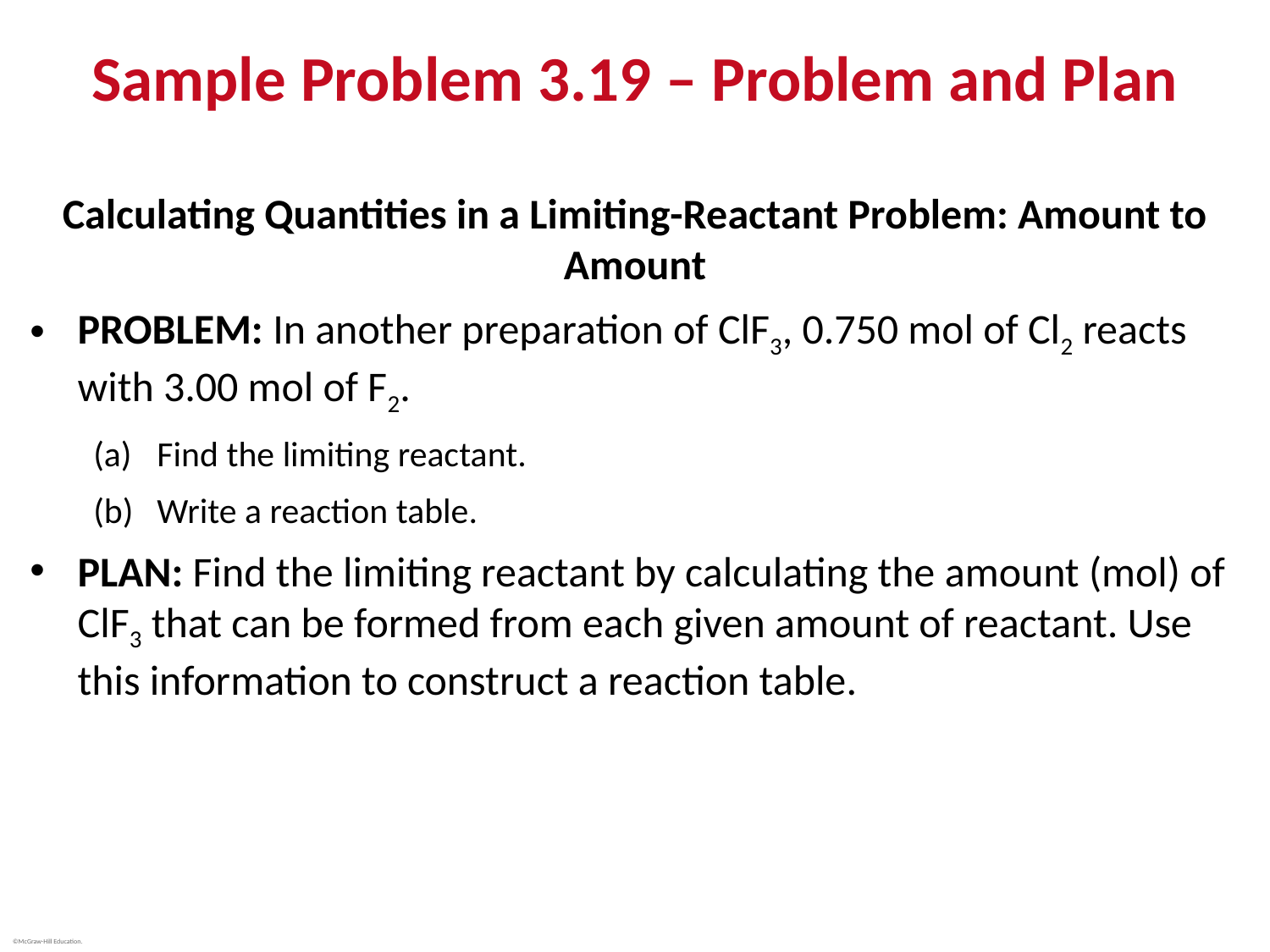

# Sample Problem 3.19 – Problem and Plan
Calculating Quantities in a Limiting-Reactant Problem: Amount to Amount
PROBLEM: In another preparation of ClF3, 0.750 mol of Cl2 reacts with 3.00 mol of F2.
Find the limiting reactant.
Write a reaction table.
PLAN: Find the limiting reactant by calculating the amount (mol) of ClF3 that can be formed from each given amount of reactant. Use this information to construct a reaction table.